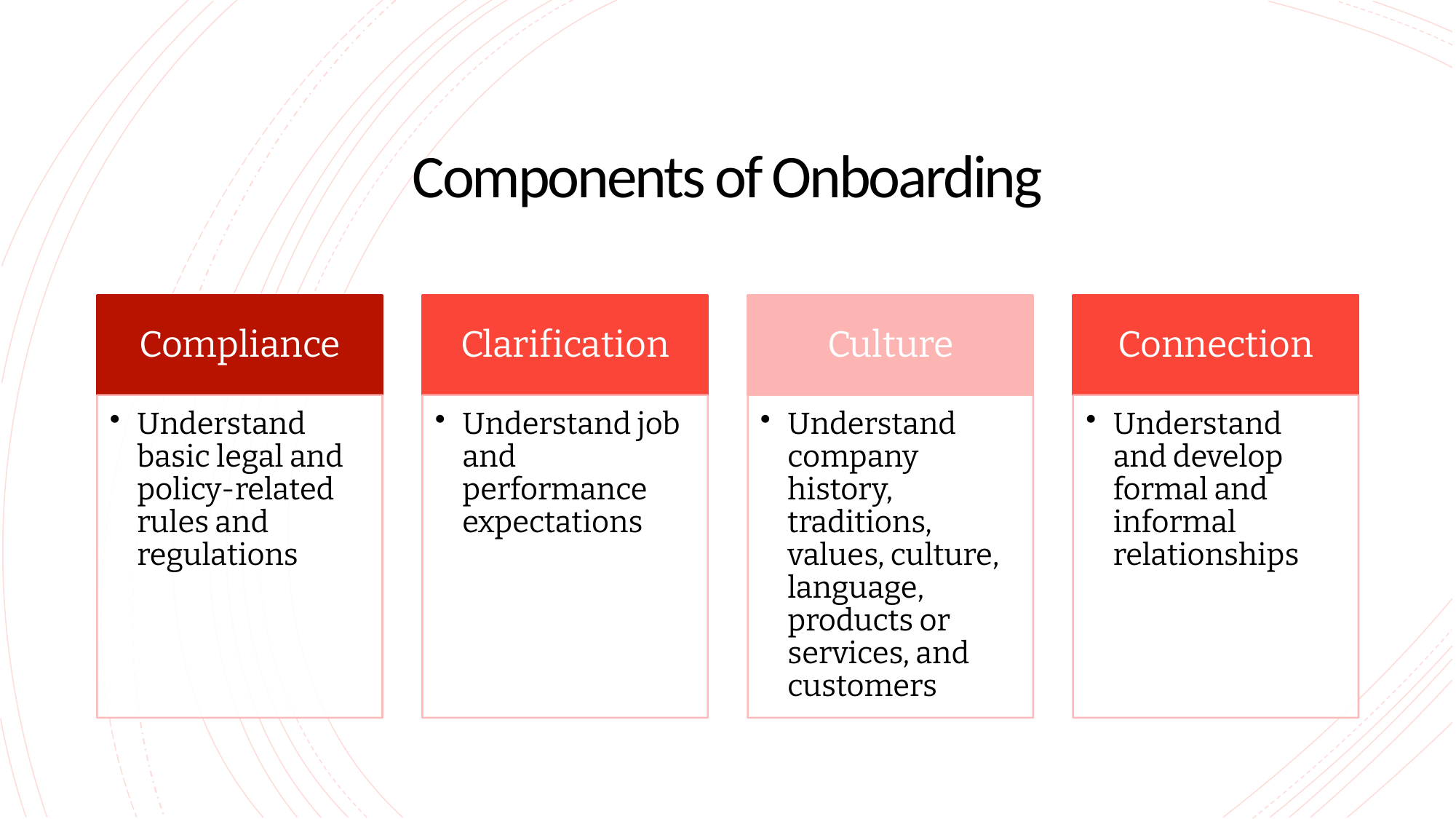

Components of Onboarding

Compliance
Understand basic legal and policy-related rules and regulations
Clarification
Understand job and performance expectations
Culture
Understand company history,  traditions, values, culture, language, products or services, and customers
Connection
Understand and develop formal and informal relationships